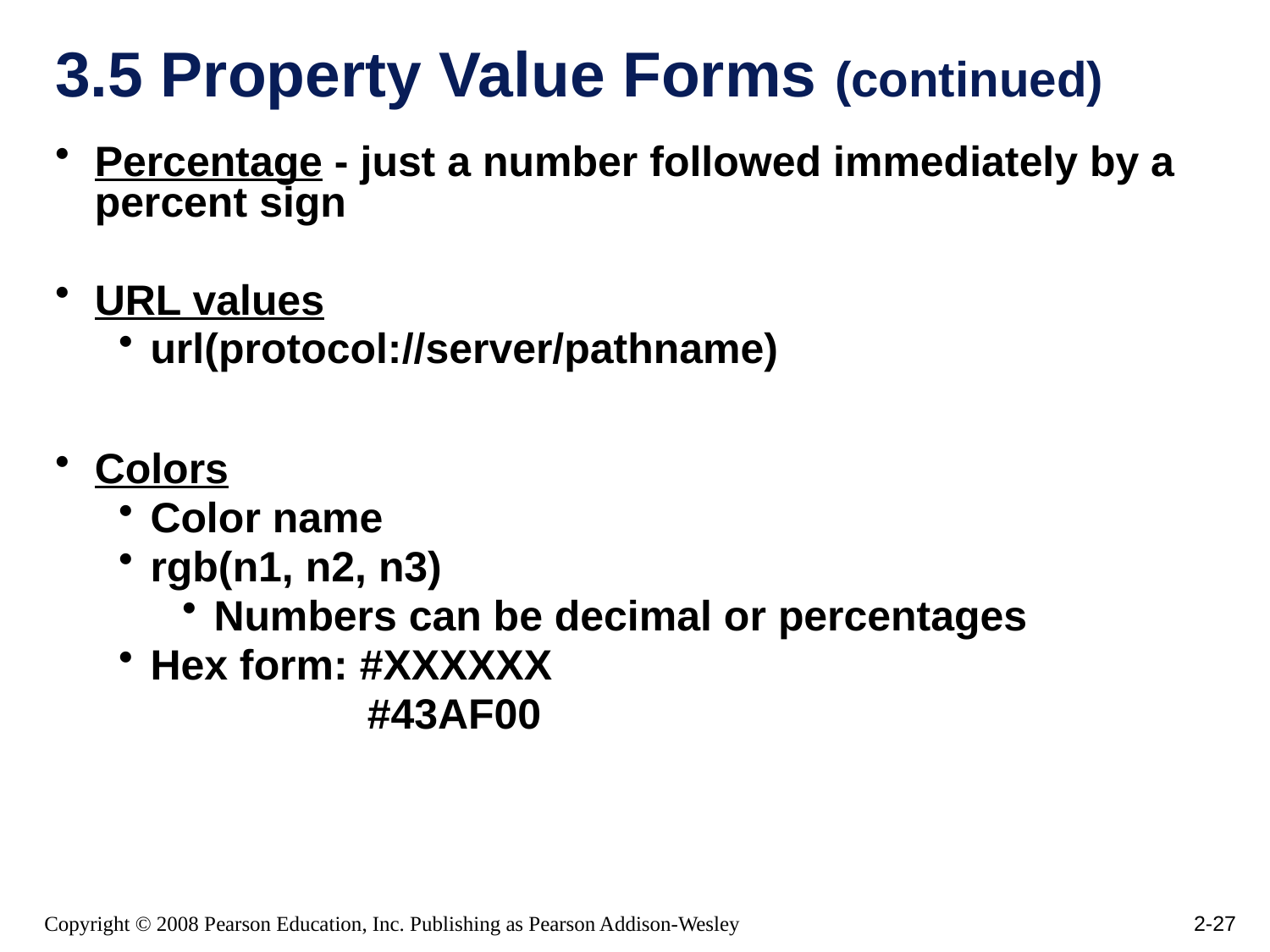

# 3.5 Property Value Forms (continued)
Percentage - just a number followed immediately by a percent sign

URL values
url(protocol://server/pathname)

Colors
Color name
rgb(n1, n2, n3)
Numbers can be decimal or percentages
Hex form: #XXXXXX
                     #43AF00